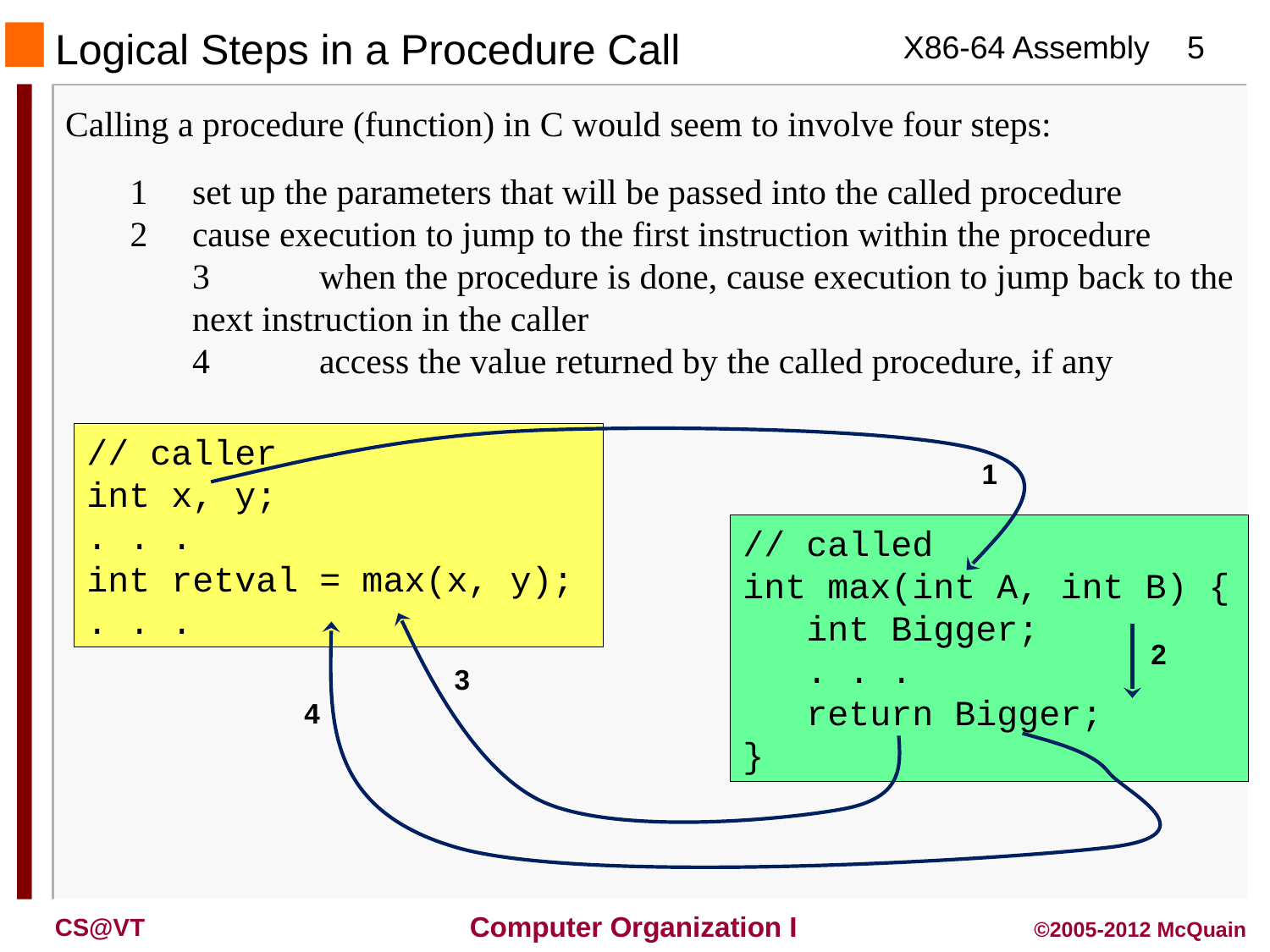

Logical Steps in a Procedure Call
Calling a procedure (function) in C would seem to involve four steps:

	1	set up the parameters that will be passed into the called procedure
	2	cause execution to jump to the first instruction within the procedure
	3	when the procedure is done, cause execution to jump back to the next instruction in the caller
	4	access the value returned by the called procedure, if any
// caller
int x, y;
. . .
int retval = max(x, y);
. . .

1
// called
int max(int A, int B) {
   int Bigger;
   . . .
   return Bigger;
}

3

4
2